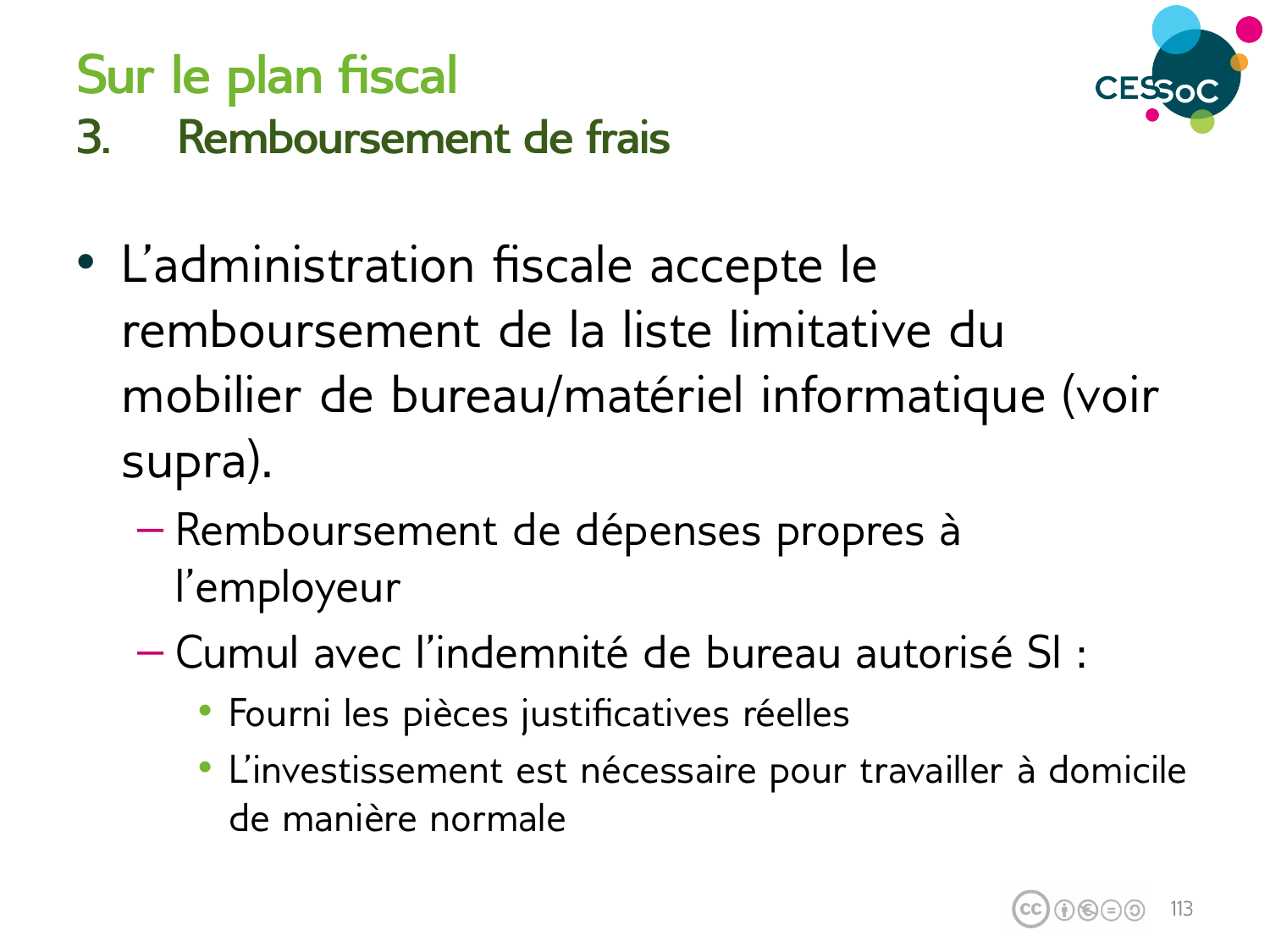

Sur le plan fiscal
3.     Remboursement de frais

L’administration fiscale accepte le remboursement de la liste limitative du mobilier de bureau/matériel informatique (voir supra).
Remboursement de dépenses propres à l’employeur
Cumul avec l’indemnité de bureau autorisé SI :
Fourni les pièces justificatives réelles
L’investissement est nécessaire pour travailler à domicile de manière normale

113